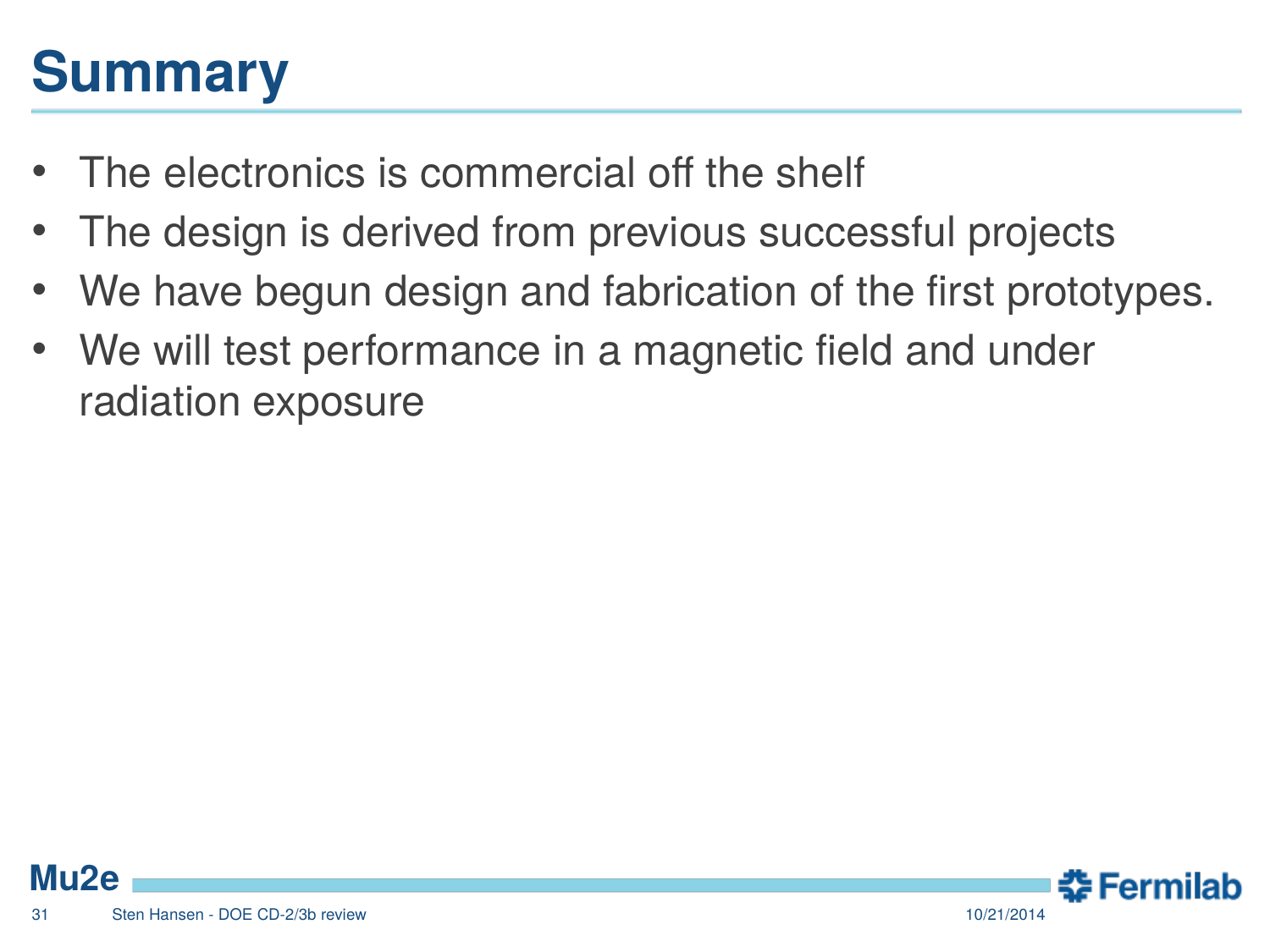

# Summary
The electronics is commercial off the shelf
The design is derived from previous successful projects
We have begun design and fabrication of the first prototypes.
We will test performance in a magnetic field and under radiation exposure

31
Sten Hansen - DOE CD-2/3b review

10/21/2014